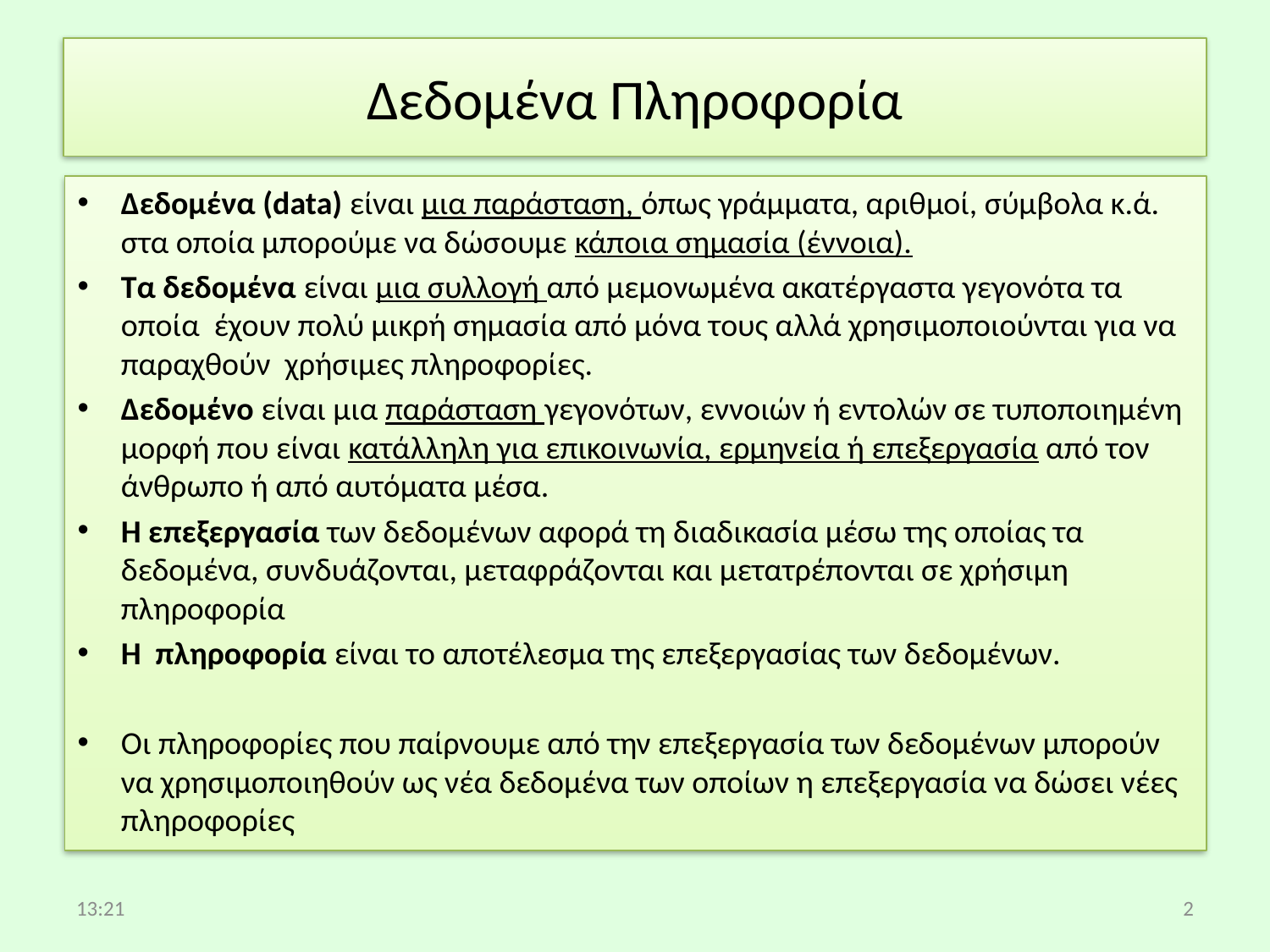

# Δεδομένα Πληροφορία
Δεδομένα (data) είναι μια παράσταση, όπως γράμματα, αριθμοί, σύμβολα κ.ά. στα οποία μπορούμε να δώσουμε κάποια σημασία (έννοια).
Τα δεδομένα είναι μια συλλογή από μεμονωμένα ακατέργαστα γεγονότα τα οποία  έχουν πολύ μικρή σημασία από μόνα τους αλλά χρησιμοποιούνται για να παραχθούν  χρήσιμες πληροφορίες.
Δεδομένο είναι μια παράσταση γεγονότων, εννοιών ή εντολών σε τυποποιημένη μορφή που είναι κατάλληλη για επικοινωνία, ερμηνεία ή επεξεργασία από τον άνθρωπο ή από αυτόματα μέσα.
Η επεξεργασία των δεδομένων αφορά τη διαδικασία μέσω της οποίας τα δεδομένα, συνδυάζονται, μεταφράζονται και μετατρέπονται σε χρήσιμη πληροφορία
Η  πληροφορία είναι το αποτέλεσμα της επεξεργασίας των δεδομένων.

Οι πληροφορίες που παίρνουμε από την επεξεργασία των δεδομένων μπορούν να χρησιμοποιηθούν ως νέα δεδομένα των οποίων η επεξεργασία να δώσει νέες πληροφορίες

13:21

2